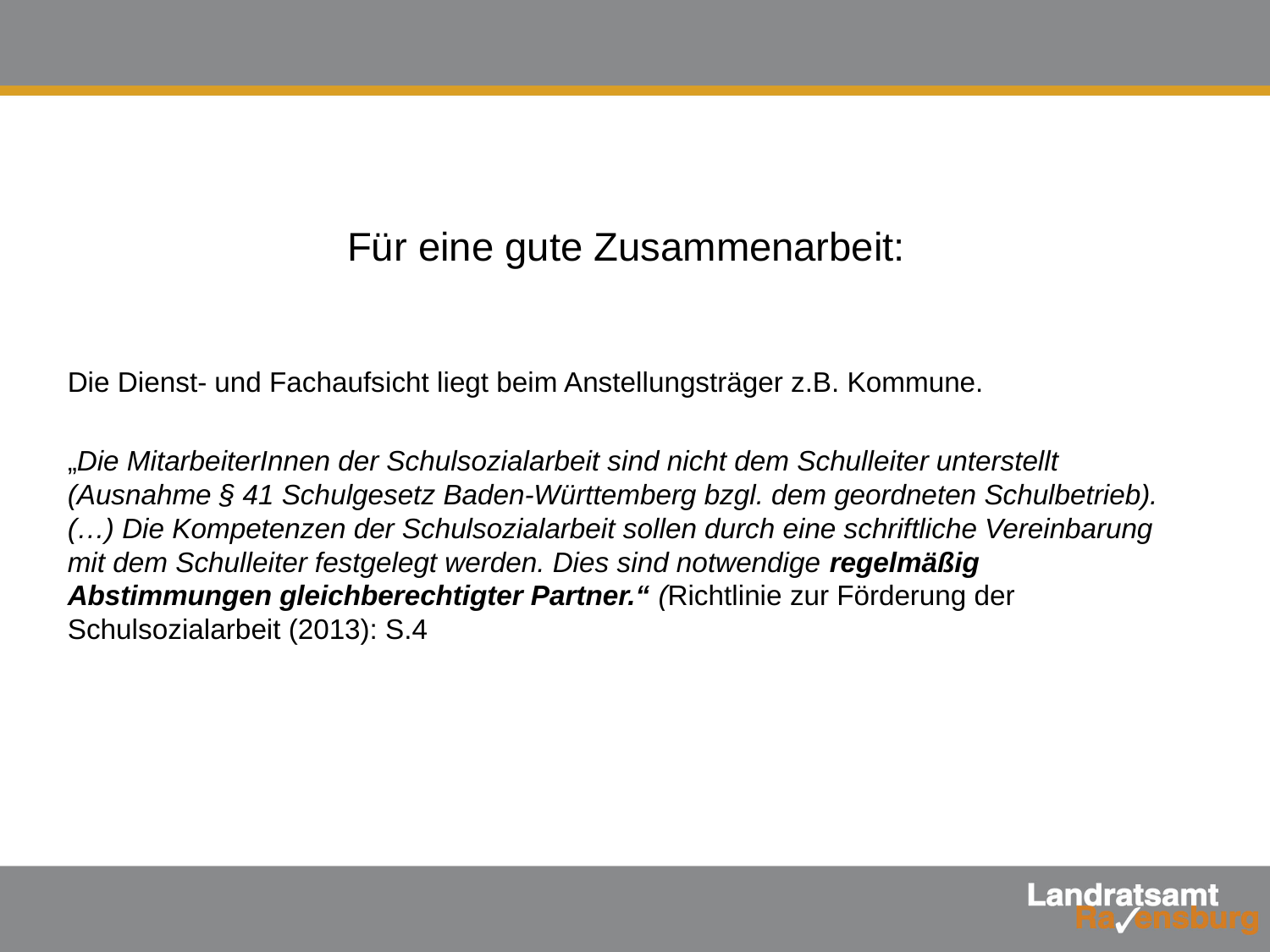

# Für eine gute Zusammenarbeit:
Die Dienst- und Fachaufsicht liegt beim Anstellungsträger z.B. Kommune.

„Die MitarbeiterInnen der Schulsozialarbeit sind nicht dem Schulleiter unterstellt (Ausnahme § 41 Schulgesetz Baden-Württemberg bzgl. dem geordneten Schulbetrieb). (…) Die Kompetenzen der Schulsozialarbeit sollen durch eine schriftliche Vereinbarung mit dem Schulleiter festgelegt werden. Dies sind notwendige regelmäßig Abstimmungen gleichberechtigter Partner.“ (Richtlinie zur Förderung der Schulsozialarbeit (2013): S.4